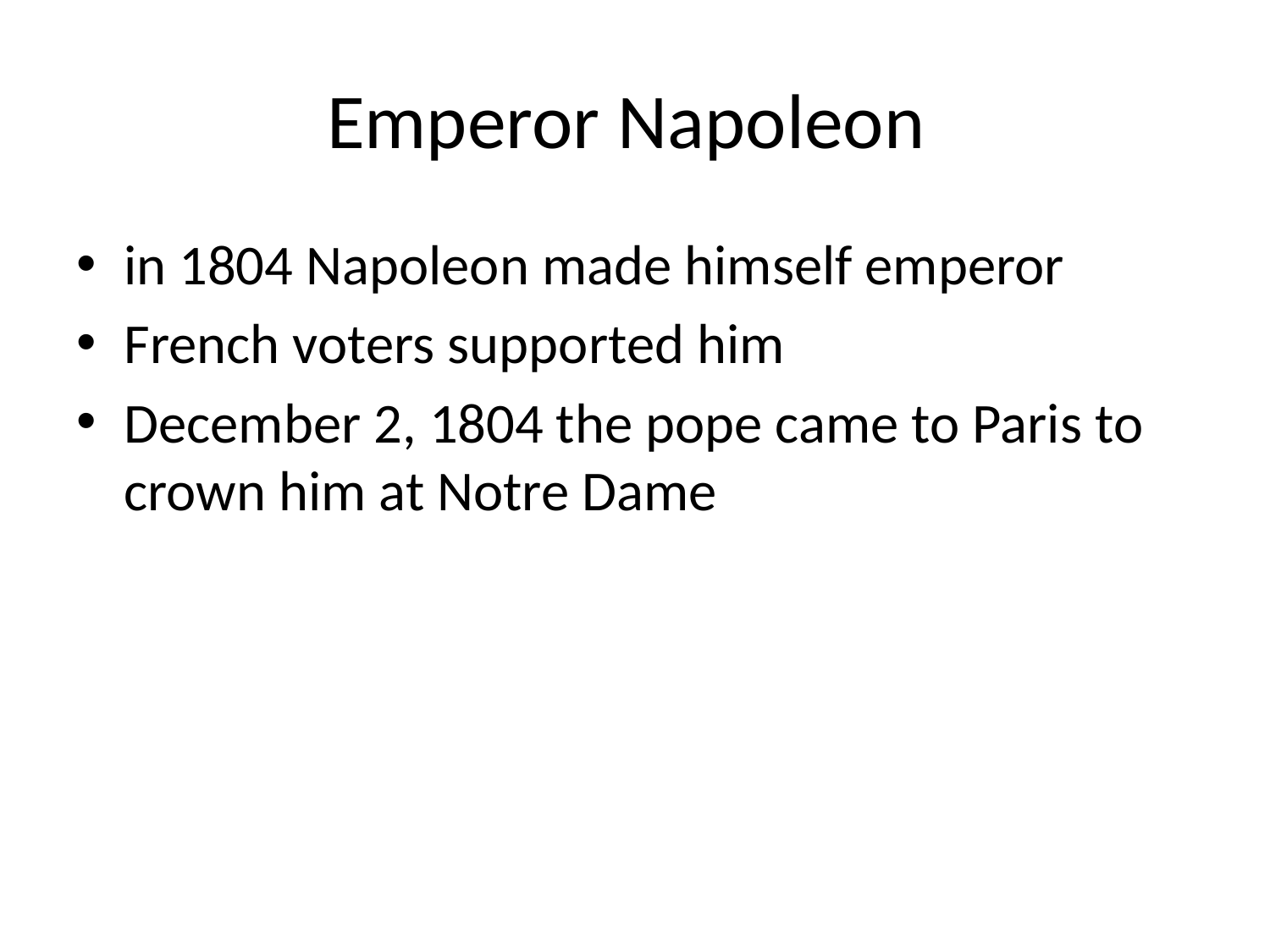

# Emperor Napoleon
in 1804 Napoleon made himself emperor
French voters supported him
December 2, 1804 the pope came to Paris to crown him at Notre Dame